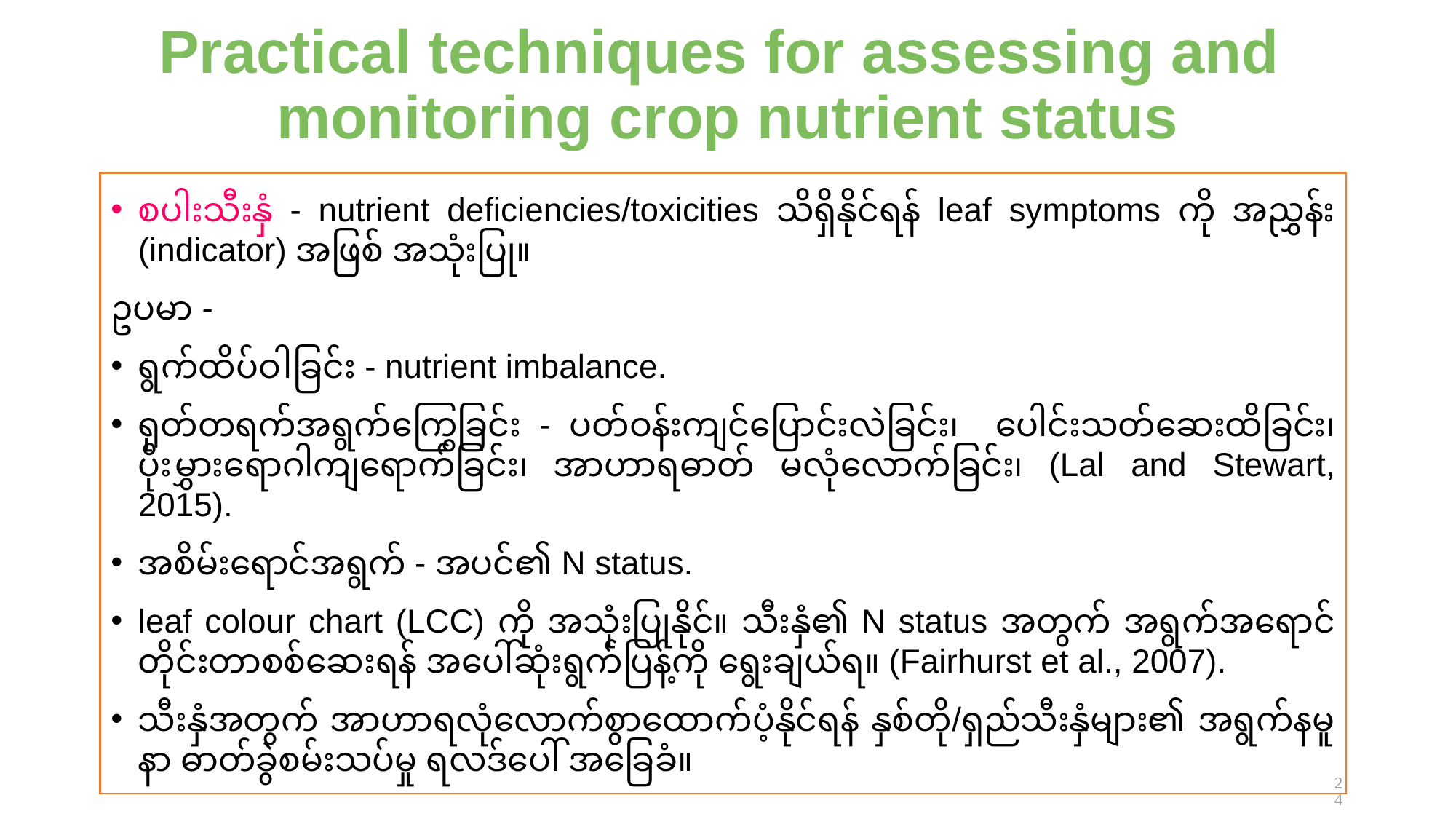

# Practical techniques for assessing and monitoring crop nutrient status
စပါးသီးနှံ - nutrient deficiencies/toxicities သိရှိနိုင်ရန် leaf symptoms ကို အညွှန်း (indicator) အဖြစ် အသုံးပြု။
ဥပမာ -
ရွက်ထိပ်ဝါခြင်း - nutrient imbalance.
ရုတ်တရက်အရွက်ကြွေခြင်း - ပတ်ဝန်းကျင်ပြောင်းလဲခြင်း၊  ပေါင်းသတ်ဆေးထိခြင်း၊ ပိုးမွှားရောဂါကျရောက်ခြင်း၊ အာဟာရဓာတ် မလုံလောက်ခြင်း၊ (Lal and Stewart, 2015).
အစိမ်းရောင်အရွက် - အပင်၏ N status.
leaf colour chart (LCC) ကို အသုံးပြုနိုင်။ သီးနှံ၏ N status အတွက် အရွက်အရောင် တိုင်းတာစစ်ဆေးရန် အပေါ်ဆုံးရွက်ပြန့်ကို ရွေးချယ်ရ။ (Fairhurst et al., 2007).
သီးနှံအတွက် အာဟာရလုံလောက်စွာထောက်ပံ့နိုင်ရန် နှစ်တို/ရှည်သီးနှံများ၏ အရွက်နမူနာ ဓာတ်ခွဲစမ်းသပ်မှု ရလဒ်ပေါ် အခြေခံ။
24